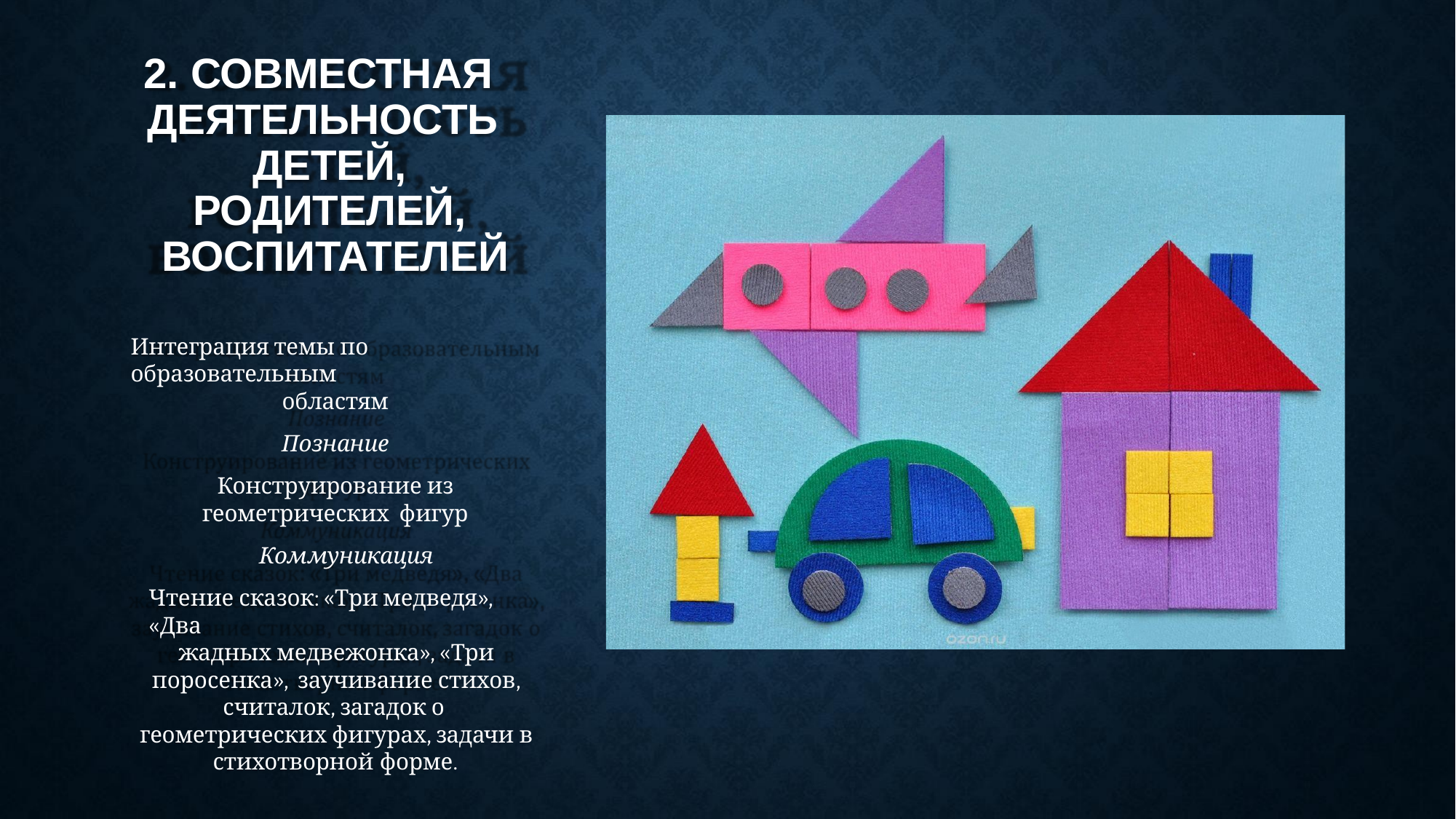

# 2. СОВМЕСТНАЯ  ДЕЯТЕЛЬНОСТЬ
ДЕТЕЙ,  РОДИТЕЛЕЙ,  ВОСПИТАТЕЛЕЙ

Интеграция темы по образовательным
областям
Познание
Конструирование из геометрических  фигур
Коммуникация
Чтение сказок: «Три медведя», «Два
жадных медвежонка», «Три поросенка»,  заучивание стихов, считалок, загадок о  геометрических фигурах, задачи в
стихотворной форме.